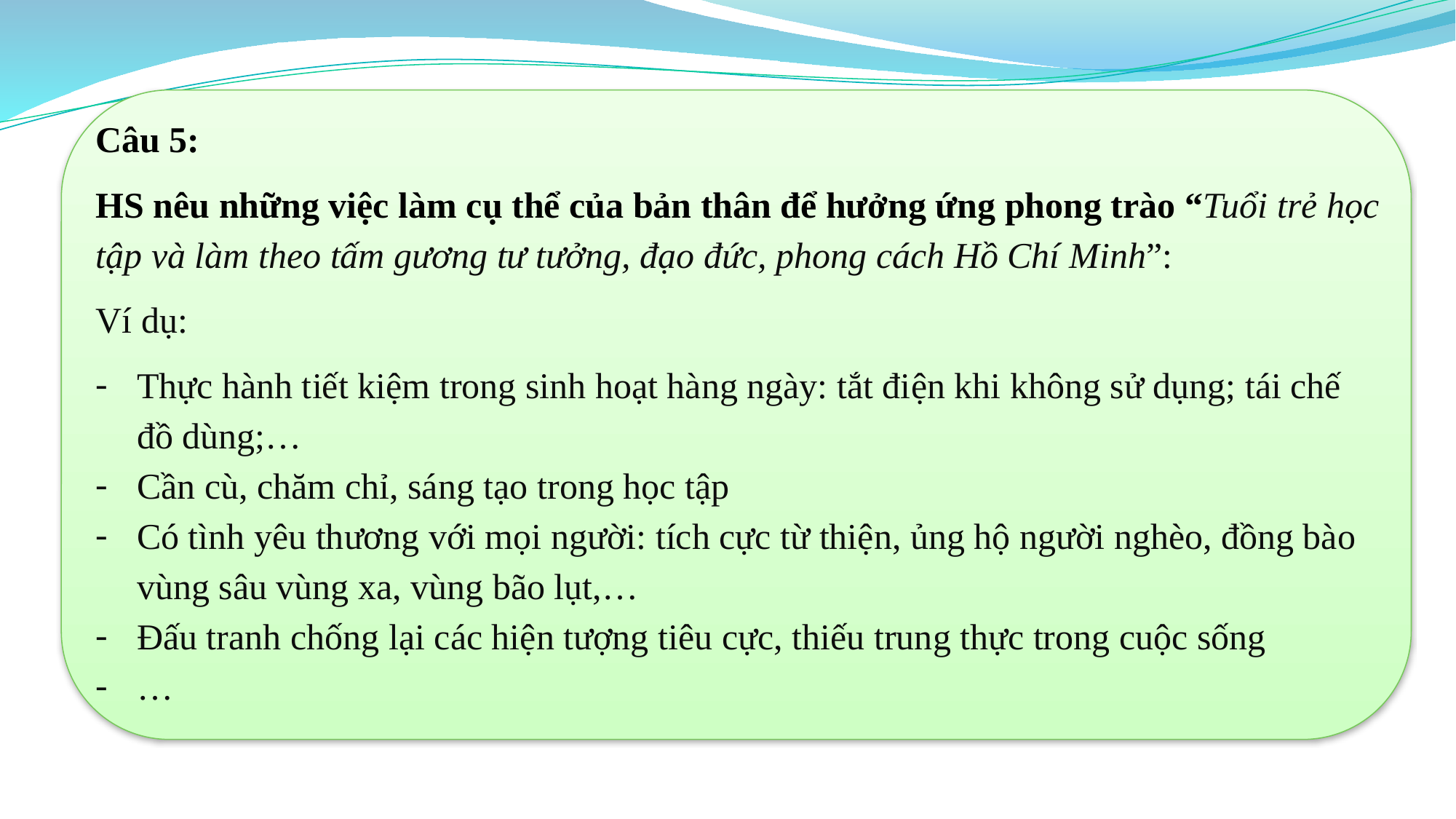

Câu 5:
HS nêu những việc làm cụ thể của bản thân để hưởng ứng phong trào “Tuổi trẻ học tập và làm theo tấm gương tư tưởng, đạo đức, phong cách Hồ Chí Minh”:
Ví dụ:
Thực hành tiết kiệm trong sinh hoạt hàng ngày: tắt điện khi không sử dụng; tái chế đồ dùng;…
Cần cù, chăm chỉ, sáng tạo trong học tập
Có tình yêu thương với mọi người: tích cực từ thiện, ủng hộ người nghèo, đồng bào vùng sâu vùng xa, vùng bão lụt,…
Đấu tranh chống lại các hiện tượng tiêu cực, thiếu trung thực trong cuộc sống
…